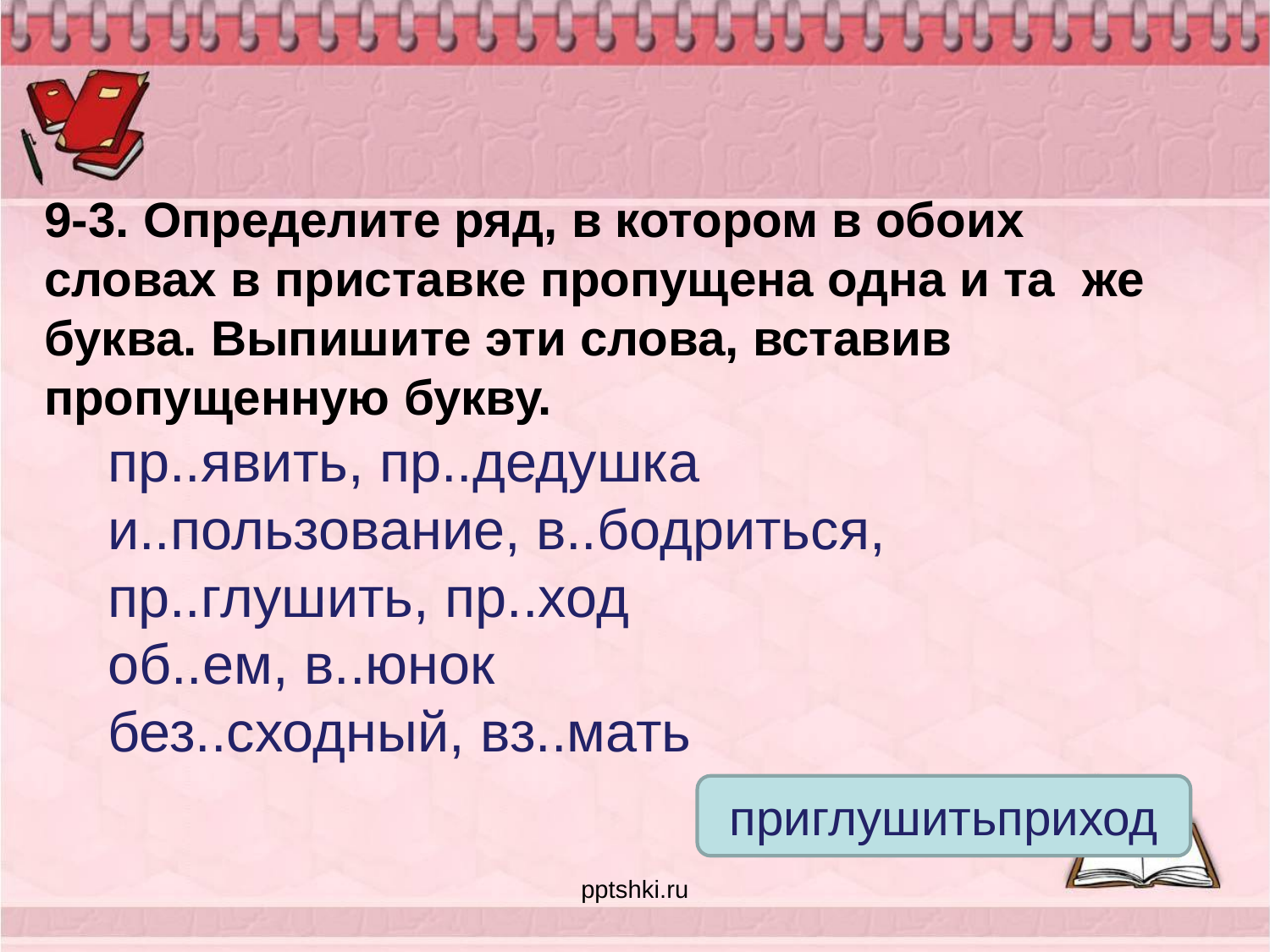

9-3. Определите ряд, в котором в обоих словах в приставке пропущена одна и та  же буква. Выпишите эти слова, вставив пропущенную букву.
пр..явить, пр..дедушка
и..пользование, в..бодриться, пр..глушить, пр..ход
об..ем, в..юнок
без..сходный, вз..мать

приглушитьприход
pptshki.ru